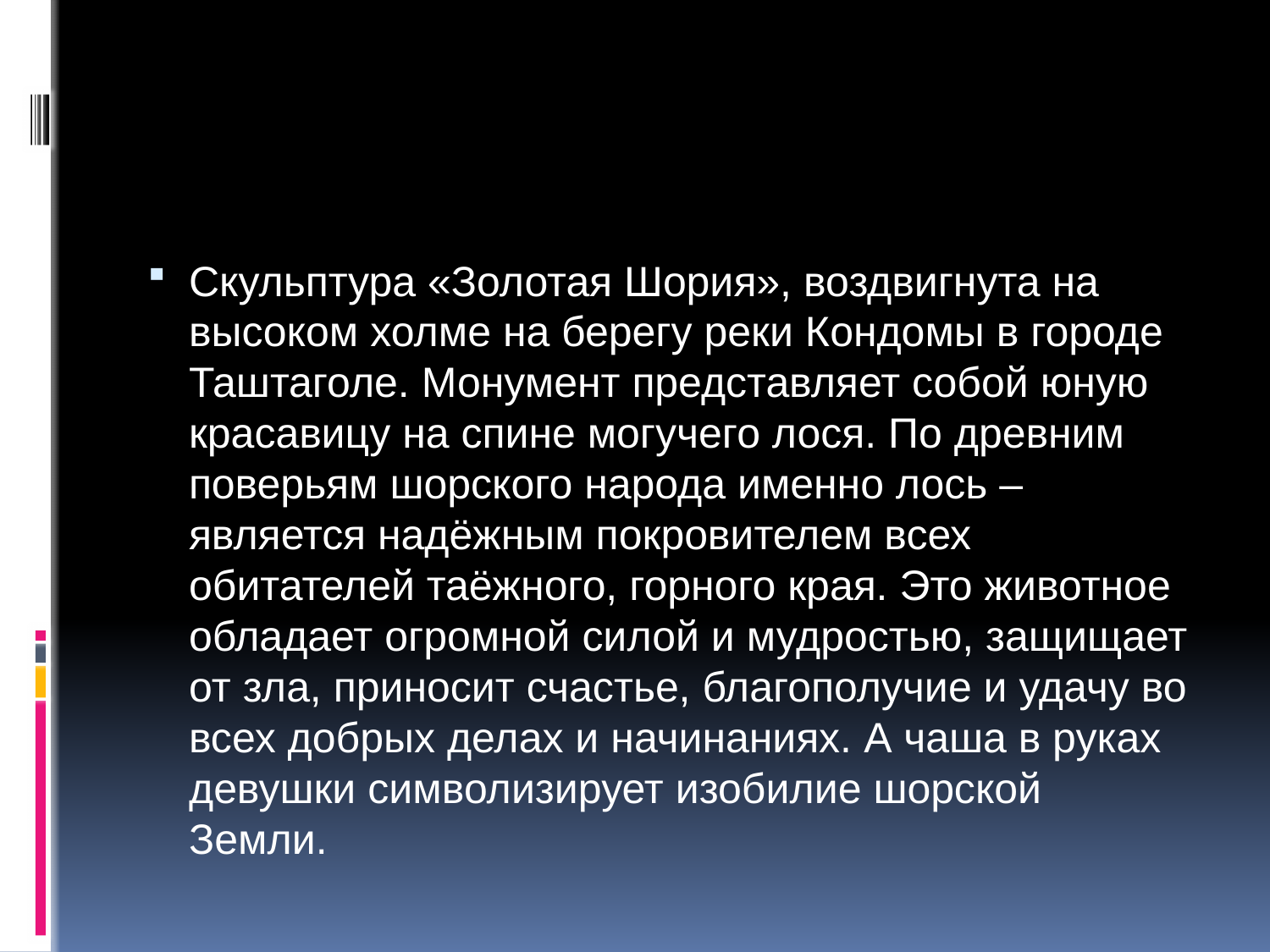

#
Скульптура «Золотая Шория», воздвигнута на высоком холме на берегу реки Кондомы в городе Таштаголе. Монумент представляет собой юную красавицу на спине могучего лося. По древним поверьям шорского народа именно лось – является надёжным покровителем всех обитателей таёжного, горного края. Это животное обладает огромной силой и мудростью, защищает от зла, приносит счастье, благополучие и удачу во всех добрых делах и начинаниях. А чаша в руках девушки символизирует изобилие шорской Земли.